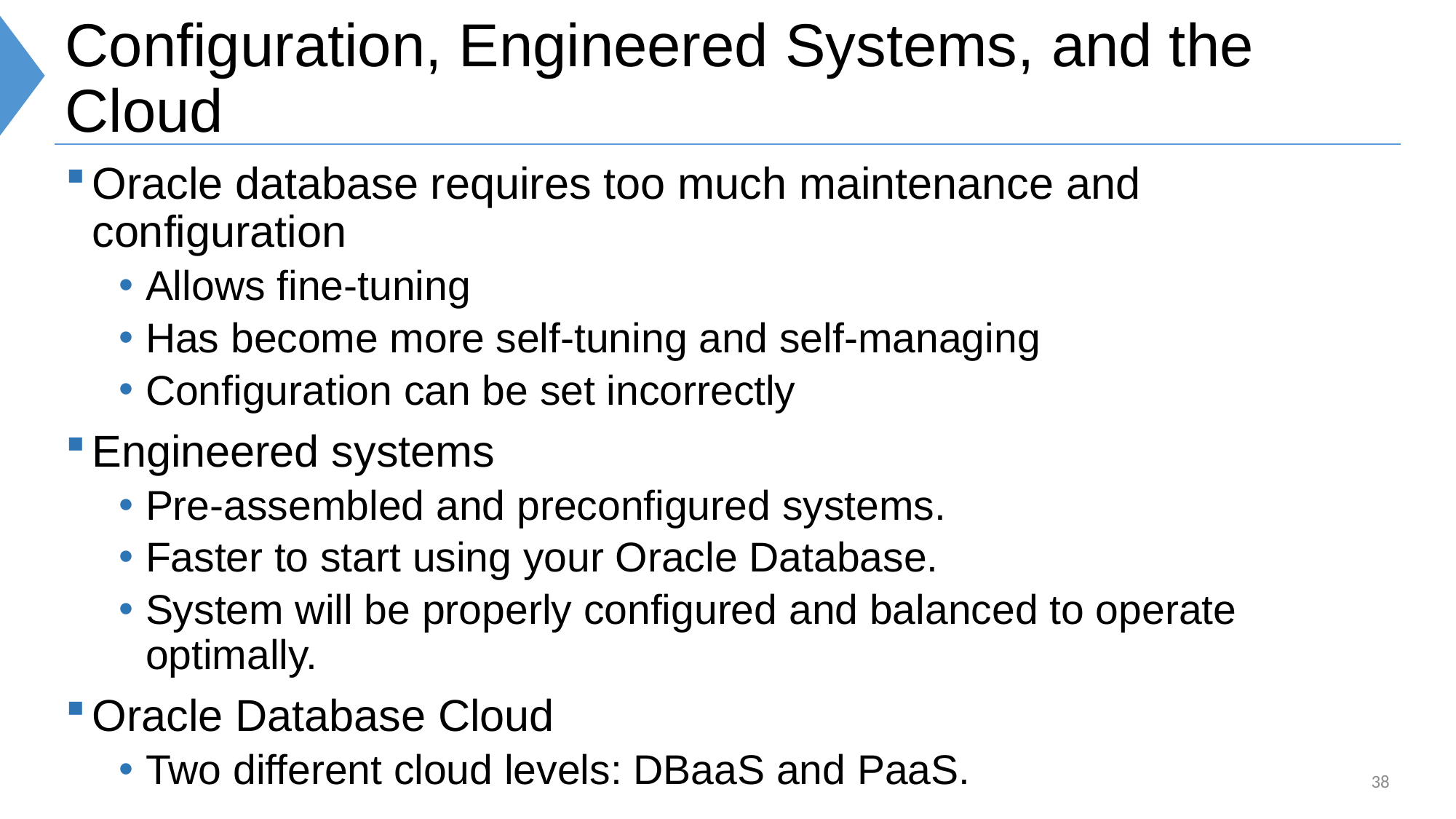

# Configuration, Engineered Systems, and the Cloud
Oracle database requires too much maintenance and configuration
Allows fine-tuning
Has become more self-tuning and self-managing
Configuration can be set incorrectly
Engineered systems
Pre-assembled and preconfigured systems.
Faster to start using your Oracle Database.
System will be properly configured and balanced to operate optimally.
Oracle Database Cloud
Two different cloud levels: DBaaS and PaaS.
38